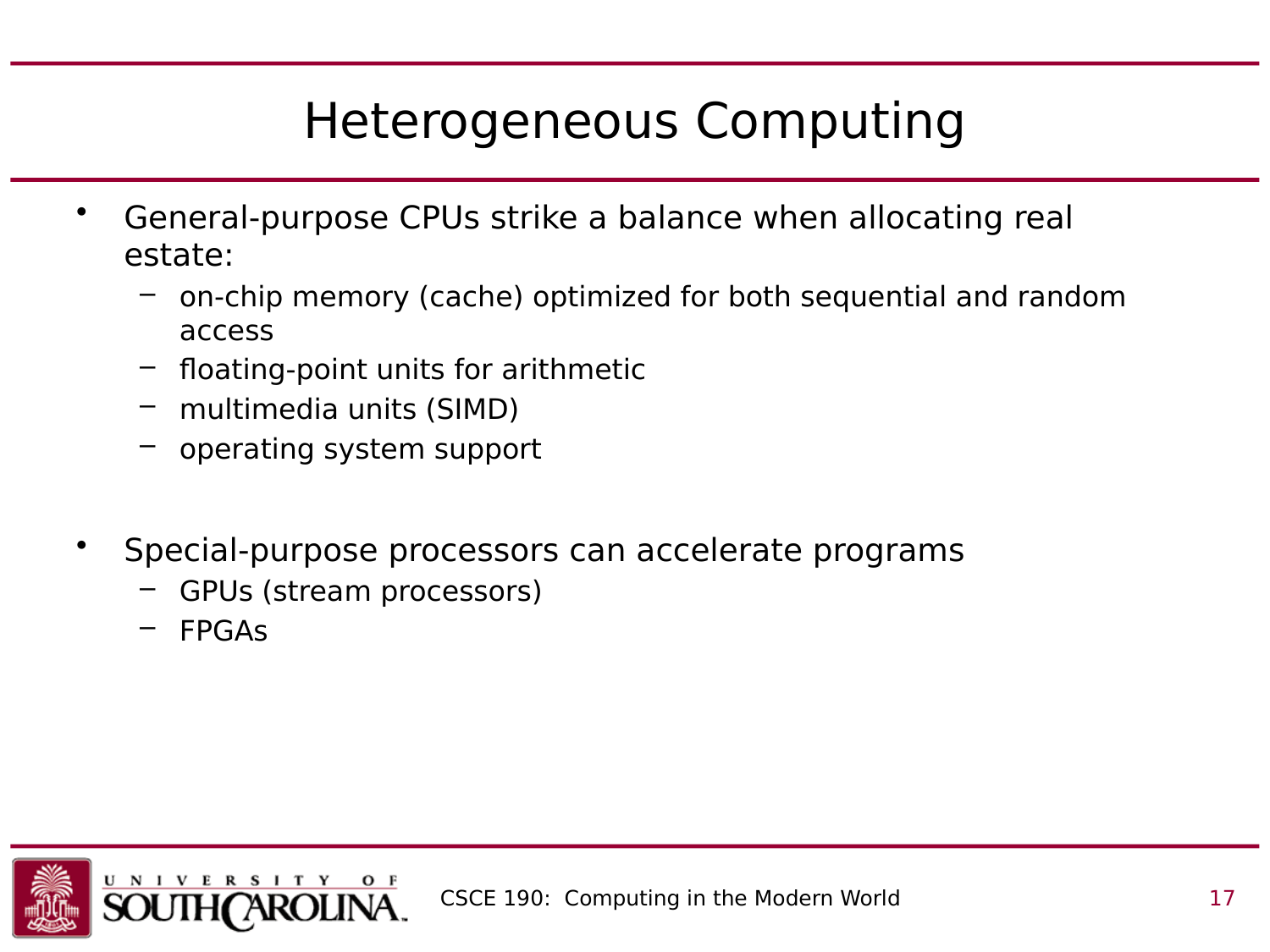

# Heterogeneous Computing
General-purpose CPUs strike a balance when allocating real estate:
on-chip memory (cache) optimized for both sequential and random access
floating-point units for arithmetic
multimedia units (SIMD)
operating system support

Special-purpose processors can accelerate programs
GPUs (stream processors)
FPGAs
CSCE 190:  Computing in the Modern World			 17